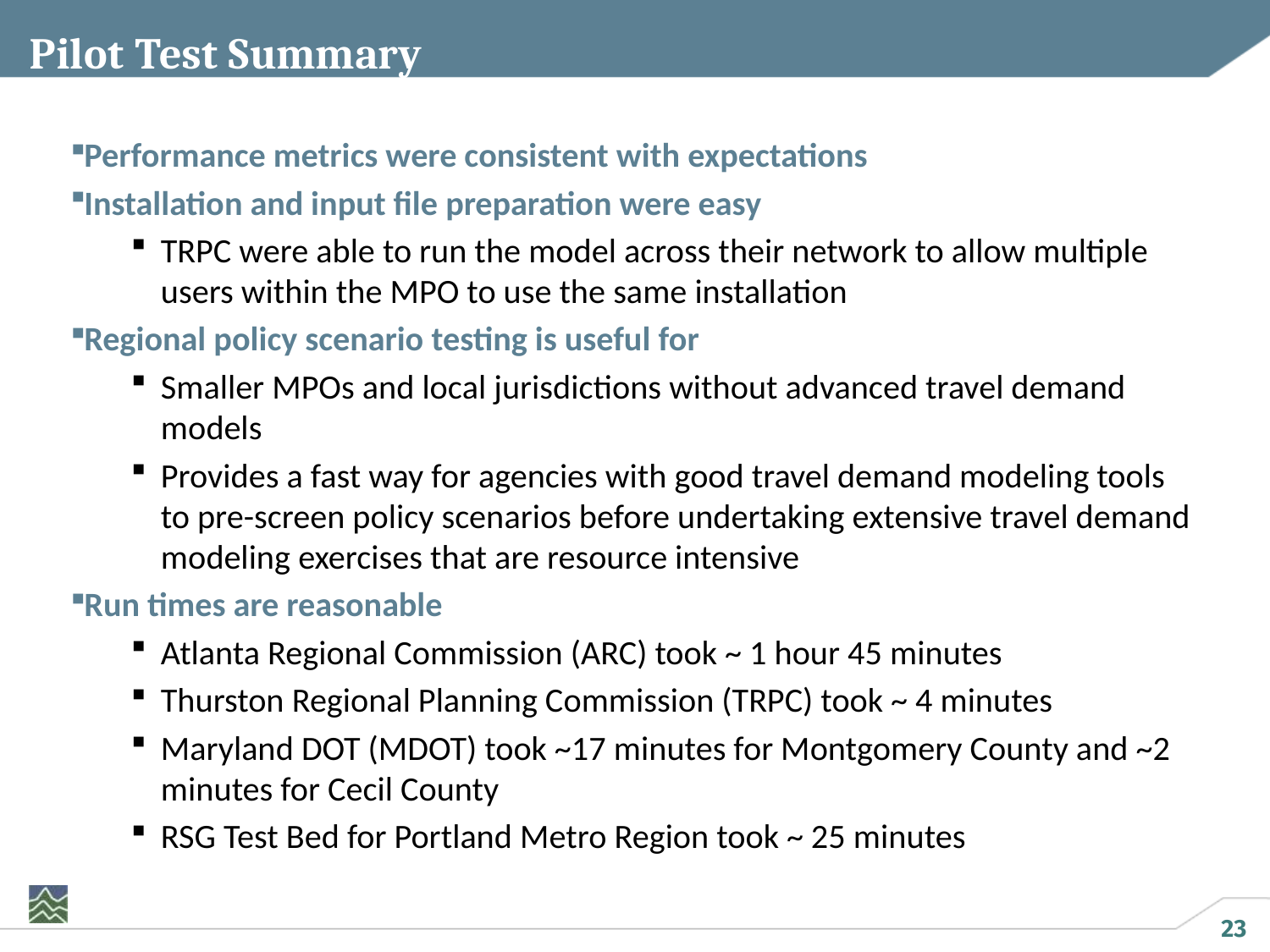

# Pilot Test Summary
Performance metrics were consistent with expectations
Installation and input file preparation were easy
TRPC were able to run the model across their network to allow multiple users within the MPO to use the same installation
Regional policy scenario testing is useful for
Smaller MPOs and local jurisdictions without advanced travel demand models
Provides a fast way for agencies with good travel demand modeling tools to pre-screen policy scenarios before undertaking extensive travel demand modeling exercises that are resource intensive
Run times are reasonable
Atlanta Regional Commission (ARC) took ~ 1 hour 45 minutes
Thurston Regional Planning Commission (TRPC) took ~ 4 minutes
Maryland DOT (MDOT) took ~17 minutes for Montgomery County and ~2 minutes for Cecil County
RSG Test Bed for Portland Metro Region took ~ 25 minutes